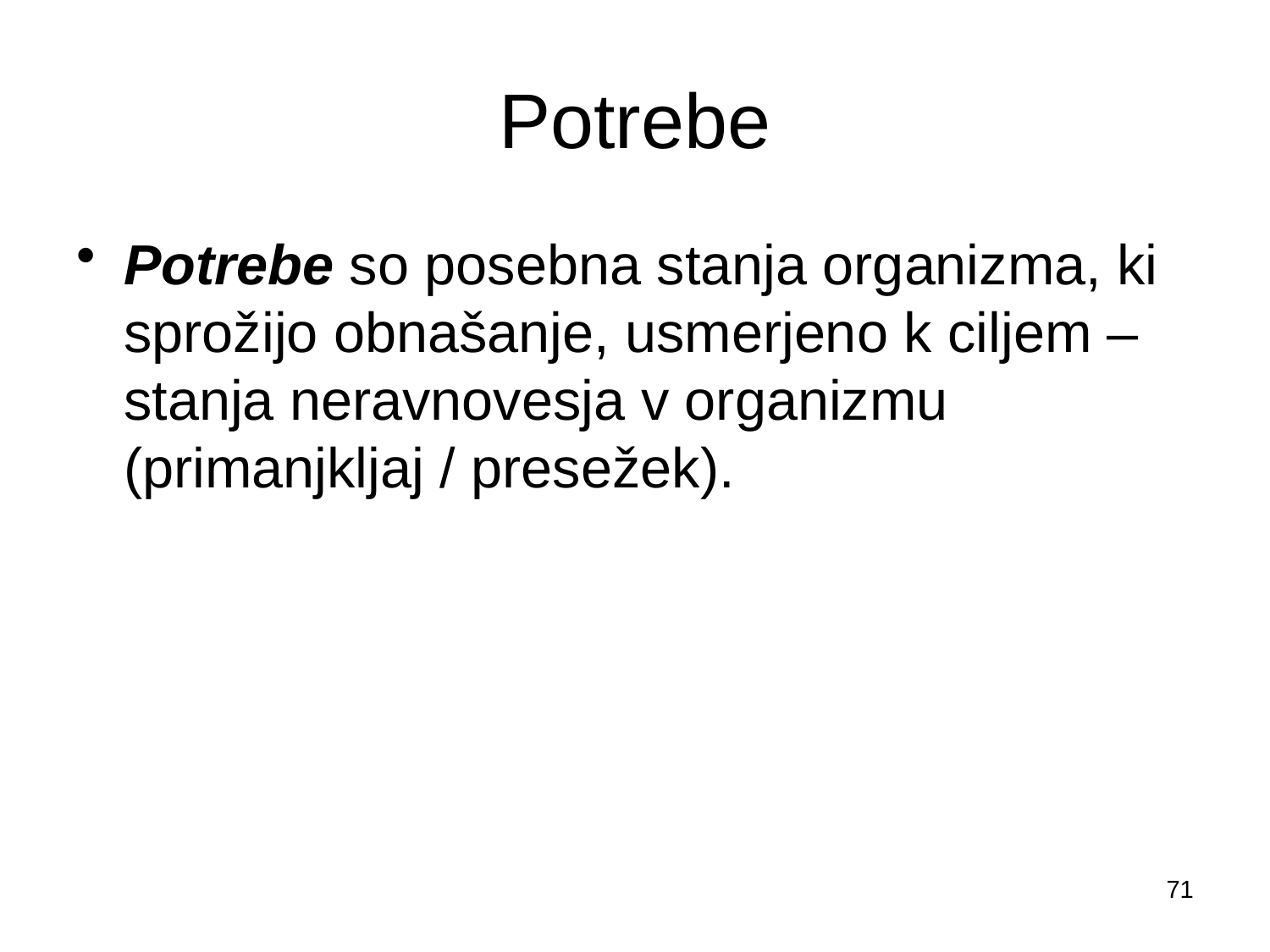

# Potrebe
Potrebe so posebna stanja organizma, ki sprožijo obnašanje, usmerjeno k ciljem – stanja neravnovesja v organizmu (primanjkljaj / presežek).
71